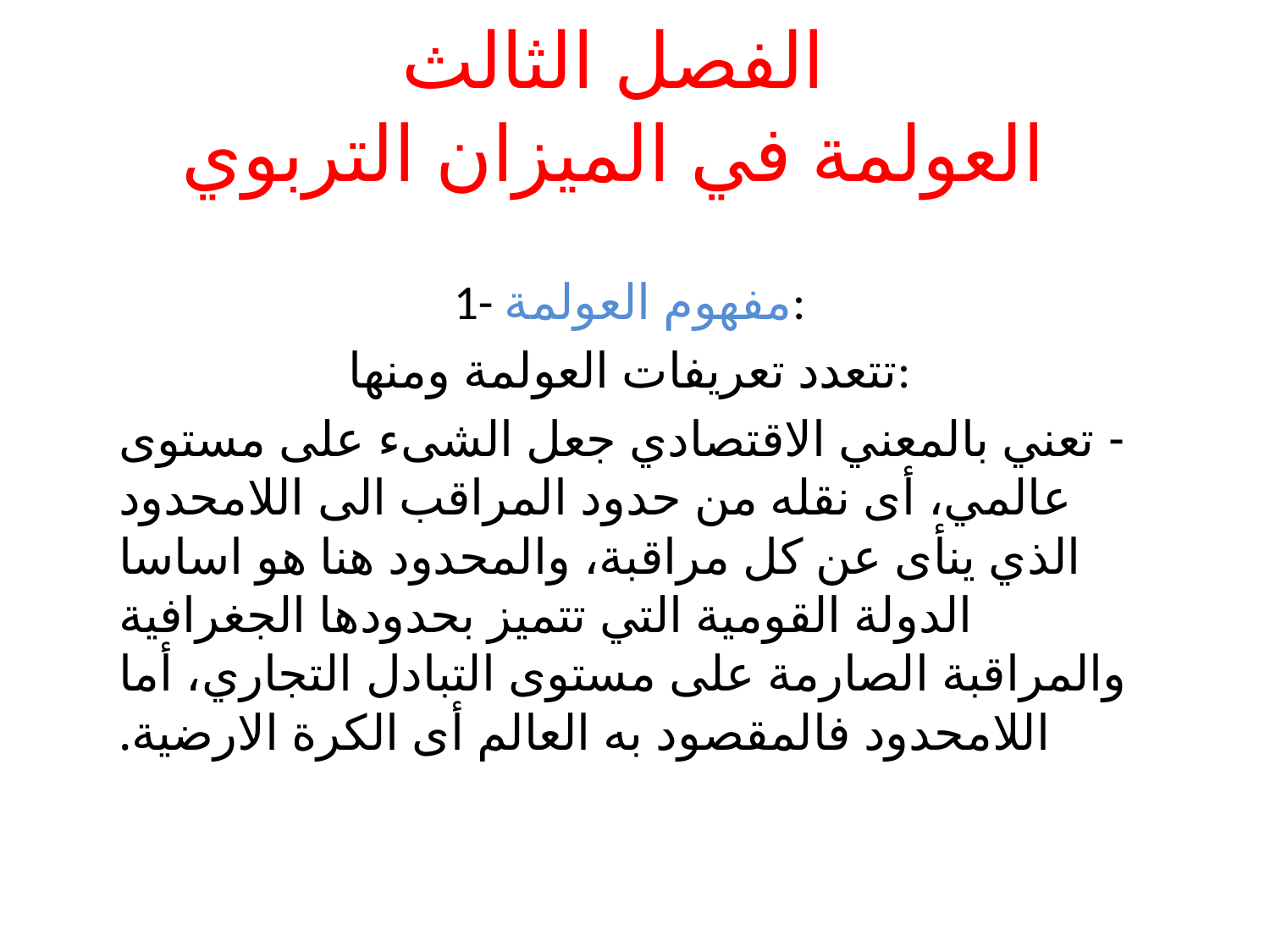

# الفصل الثالث العولمة في الميزان التربوي
1- مفهوم العولمة:
تتعدد تعريفات العولمة ومنها:
- تعني بالمعني الاقتصادي جعل الشىء على مستوى عالمي، أى نقله من حدود المراقب الى اللامحدود الذي ينأى عن كل مراقبة، والمحدود هنا هو اساسا الدولة القومية التي تتميز بحدودها الجغرافية والمراقبة الصارمة على مستوى التبادل التجاري، أما اللامحدود فالمقصود به العالم أى الكرة الارضية.